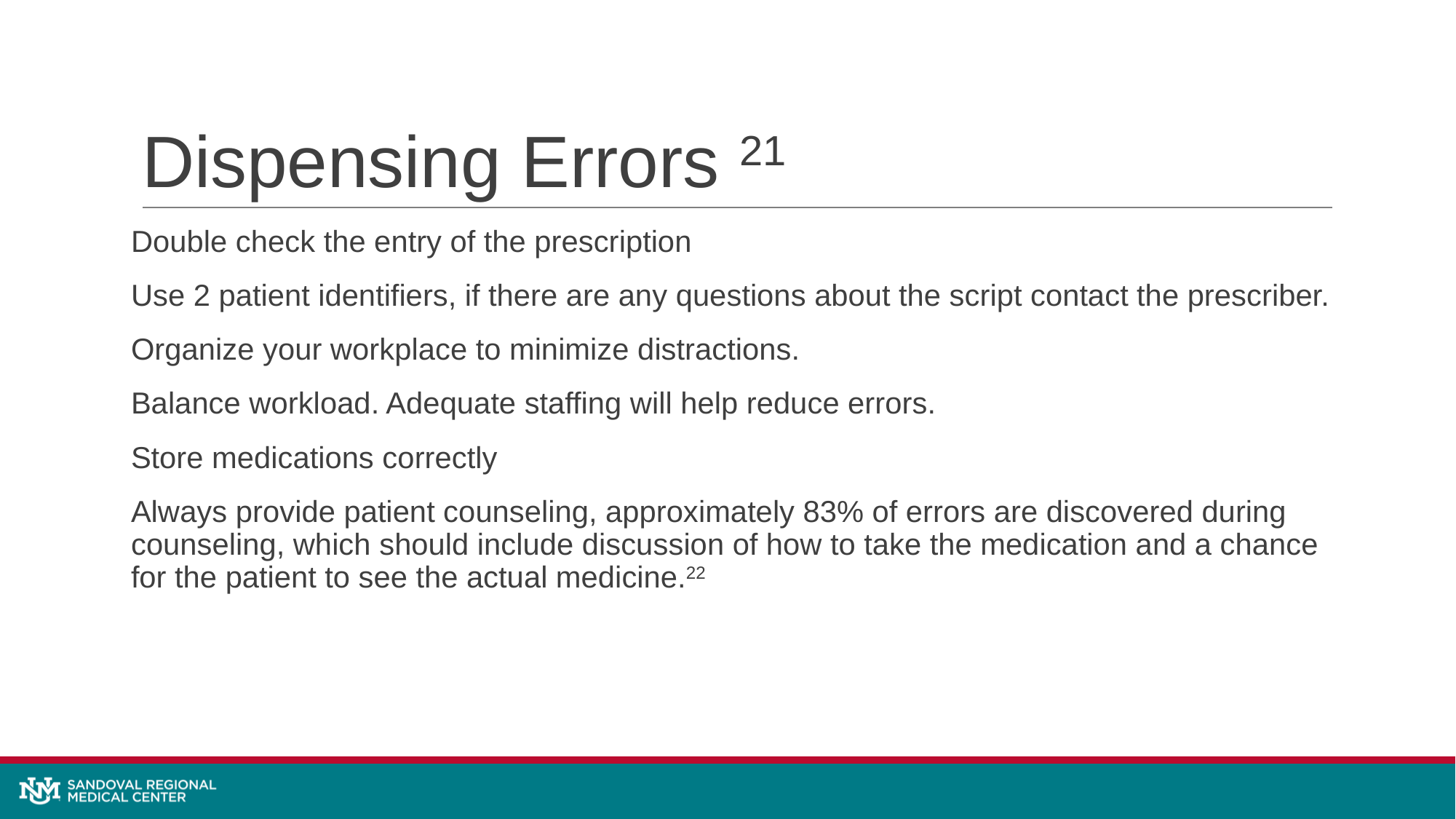

# Dispensing Errors 21
Double check the entry of the prescription
Use 2 patient identifiers, if there are any questions about the script contact the prescriber.
Organize your workplace to minimize distractions.
Balance workload. Adequate staffing will help reduce errors.
Store medications correctly
Always provide patient counseling, approximately 83% of errors are discovered during counseling, which should include discussion of how to take the medication and a chance for the patient to see the actual medicine.22